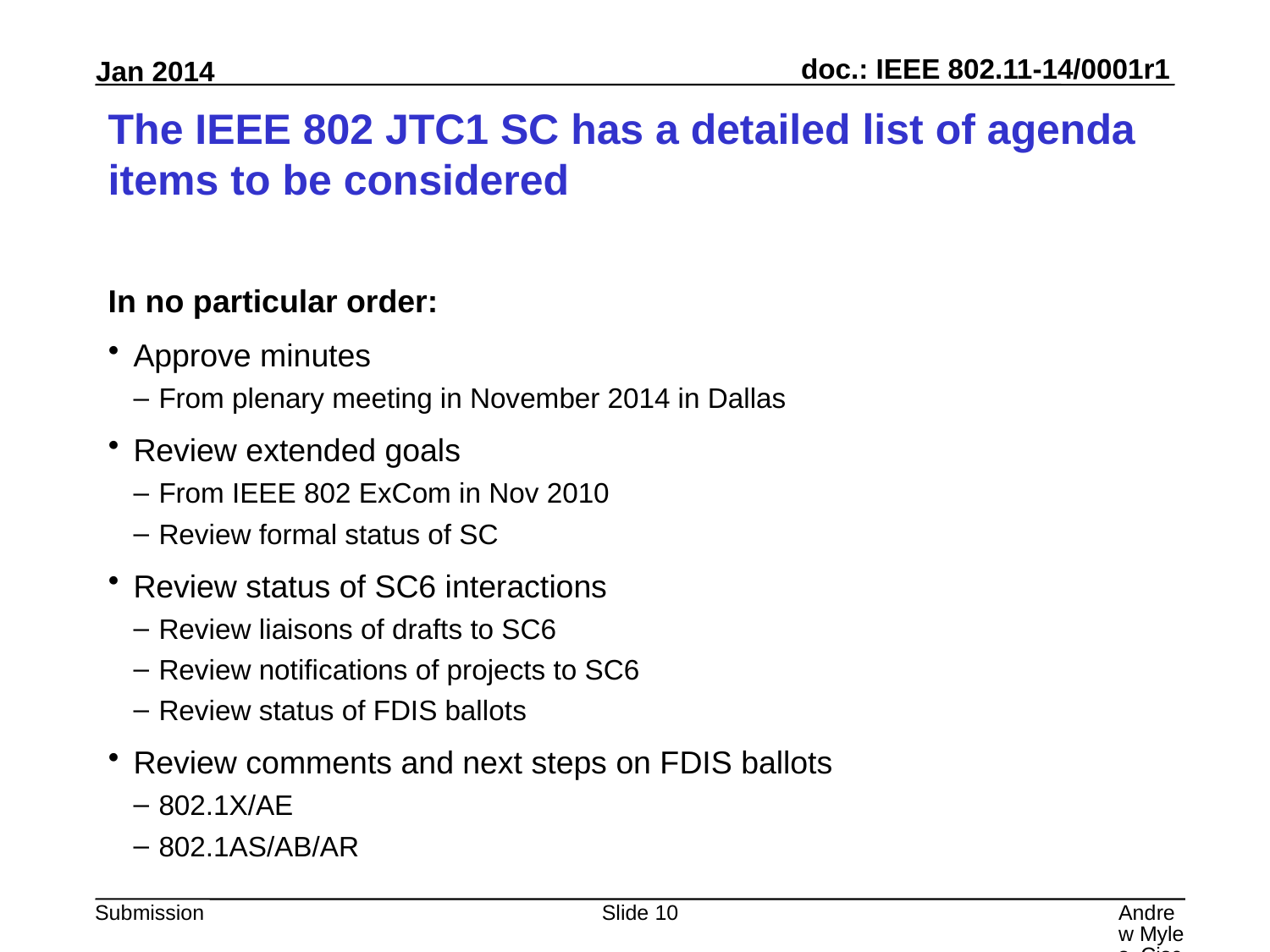

# The IEEE 802 JTC1 SC has a detailed list of agenda items to be considered
In no particular order:
Approve minutes
From plenary meeting in November 2014 in Dallas
Review extended goals
From IEEE 802 ExCom in Nov 2010
Review formal status of SC
Review status of SC6 interactions
Review liaisons of drafts to SC6
Review notifications of projects to SC6
Review status of FDIS ballots
Review comments and next steps on FDIS ballots
802.1X/AE
802.1AS/AB/AR
Slide 10
Andrew Myles, Cisco